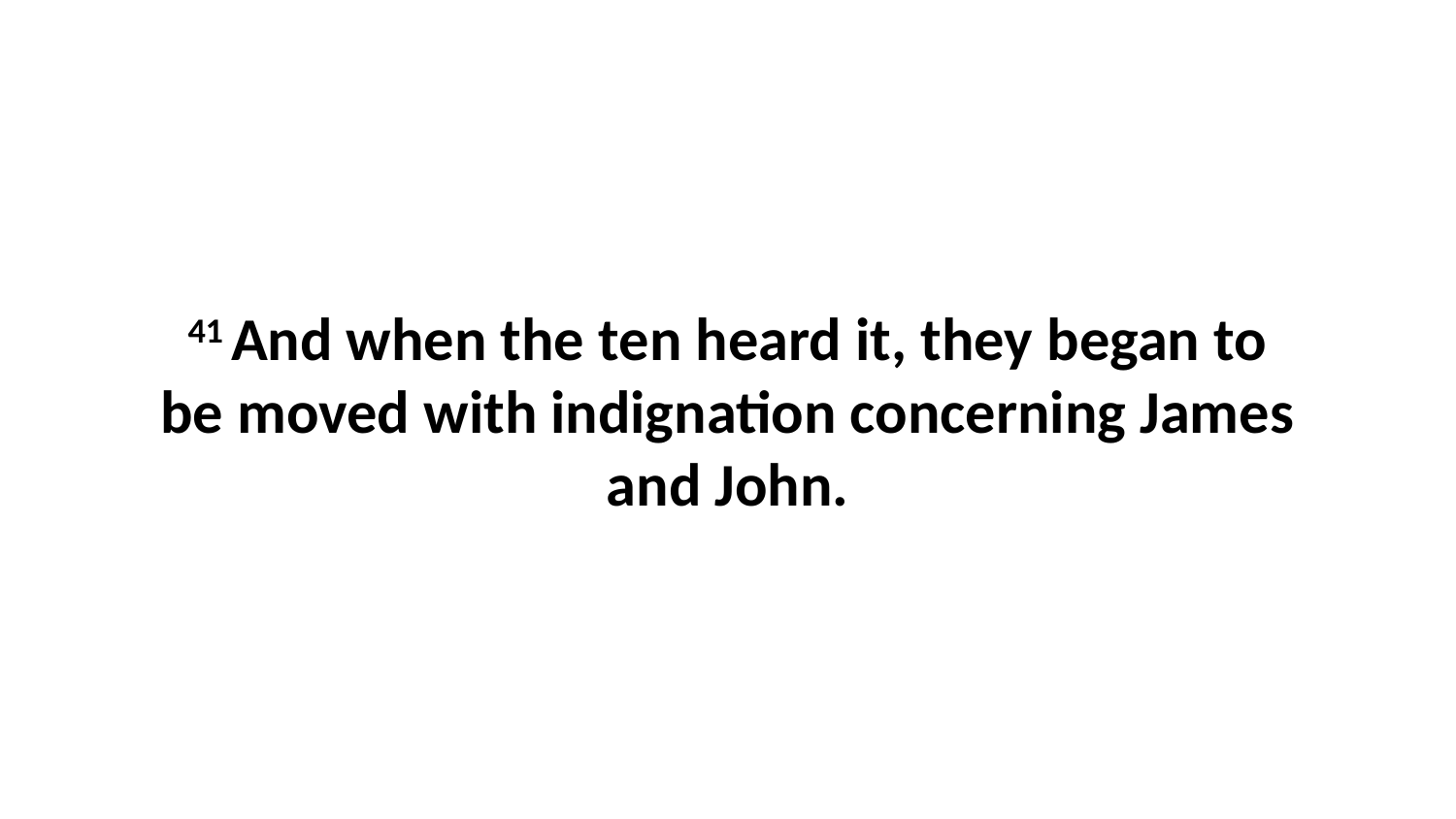

41 And when the ten heard it, they began to be moved with indignation concerning James and John.